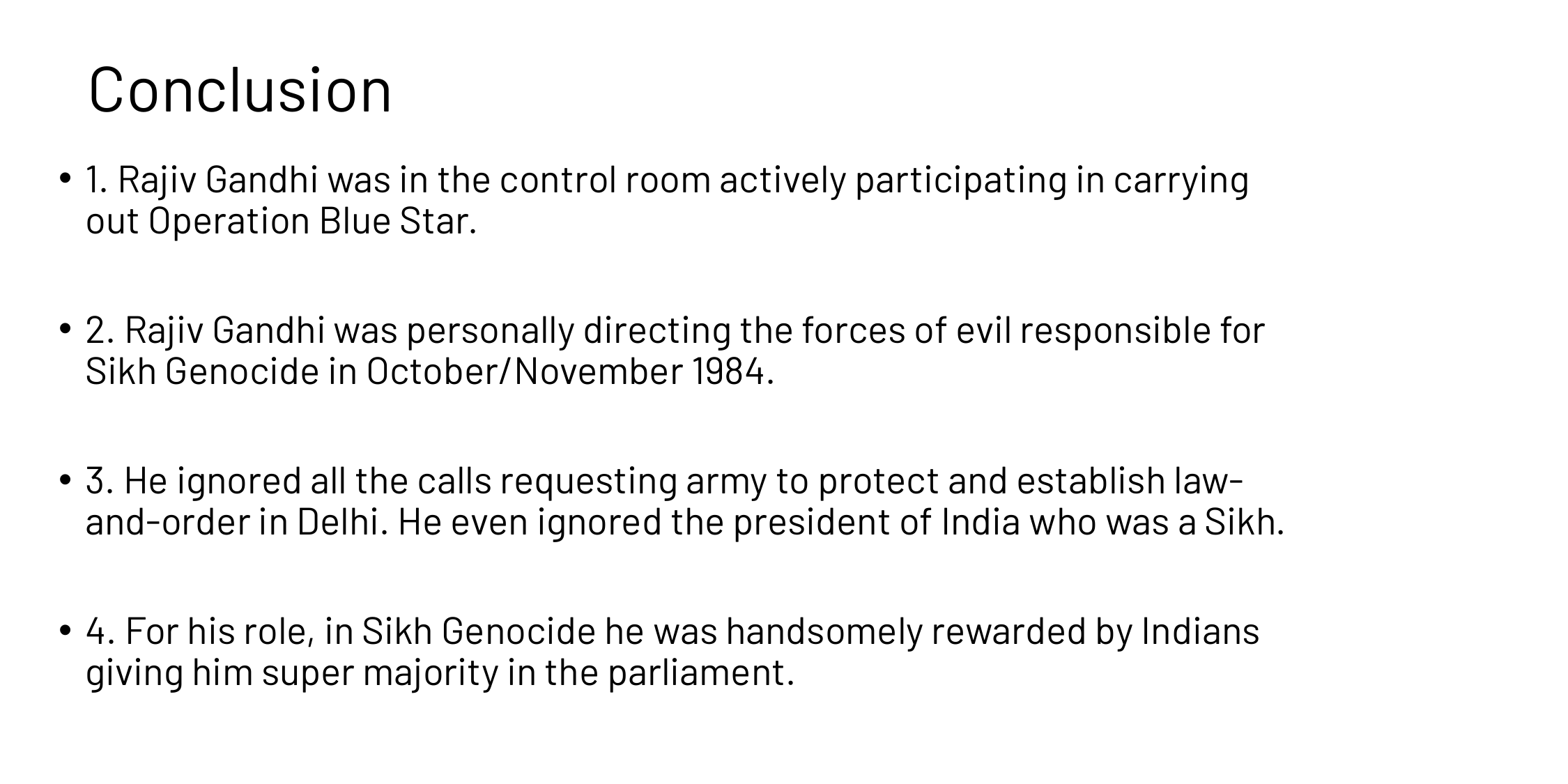

# Conclusion
1. Rajiv Gandhi was in the control room actively participating in carrying out Operation Blue Star.

2. Rajiv Gandhi was personally directing the forces of evil responsible for Sikh Genocide in October/November 1984.

3. He ignored all the calls requesting army to protect and establish law-and-order in Delhi. He even ignored the president of India who was a Sikh.

4. For his role, in Sikh Genocide he was handsomely rewarded by Indians giving him super majority in the parliament.